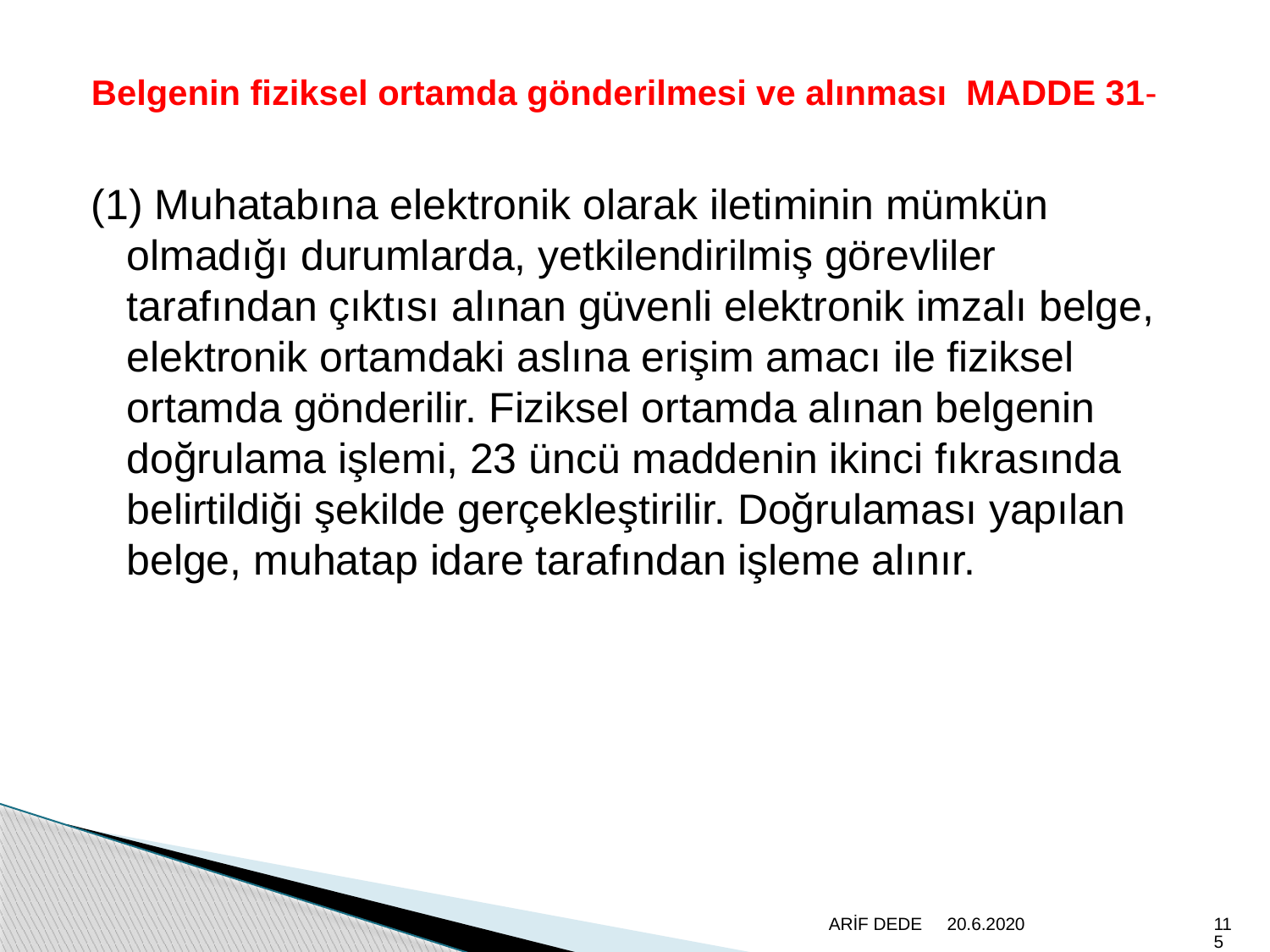

Belgenin fiziksel ortamda gönderilmesi ve alınması  MADDE 31-

(1) Muhatabına elektronik olarak iletiminin mümkün olmadığı durumlarda, yetkilendirilmiş görevliler tarafından çıktısı alınan güvenli elektronik imzalı belge, elektronik ortamdaki aslına erişim amacı ile fiziksel ortamda gönderilir. Fiziksel ortamda alınan belgenin doğrulama işlemi, 23 üncü maddenin ikinci fıkrasında belirtildiği şekilde gerçekleştirilir. Doğrulaması yapılan belge, muhatap idare tarafından işleme alınır.
ARİF DEDE
20.6.2020
115